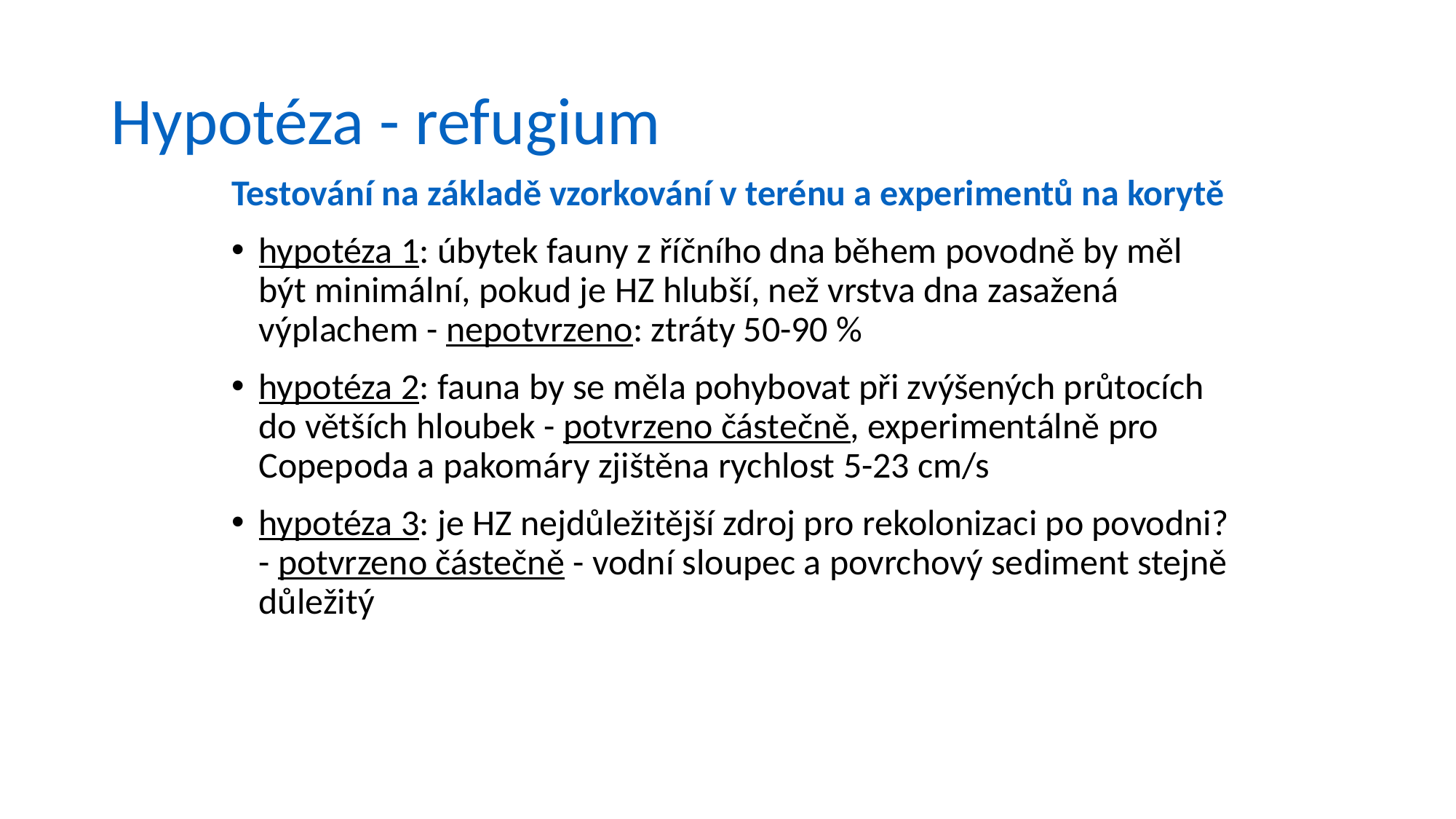

# Hypotéza - refugium
Testování na základě vzorkování v terénu a experimentů na korytě
hypotéza 1: úbytek fauny z říčního dna během povodně by měl být minimální, pokud je HZ hlubší, než vrstva dna zasažená výplachem - nepotvrzeno: ztráty 50-90 %
hypotéza 2: fauna by se měla pohybovat při zvýšených průtocích do větších hloubek - potvrzeno částečně, experimentálně pro Copepoda a pakomáry zjištěna rychlost 5-23 cm/s
hypotéza 3: je HZ nejdůležitější zdroj pro rekolonizaci po povodni? - potvrzeno částečně - vodní sloupec a povrchový sediment stejně důležitý